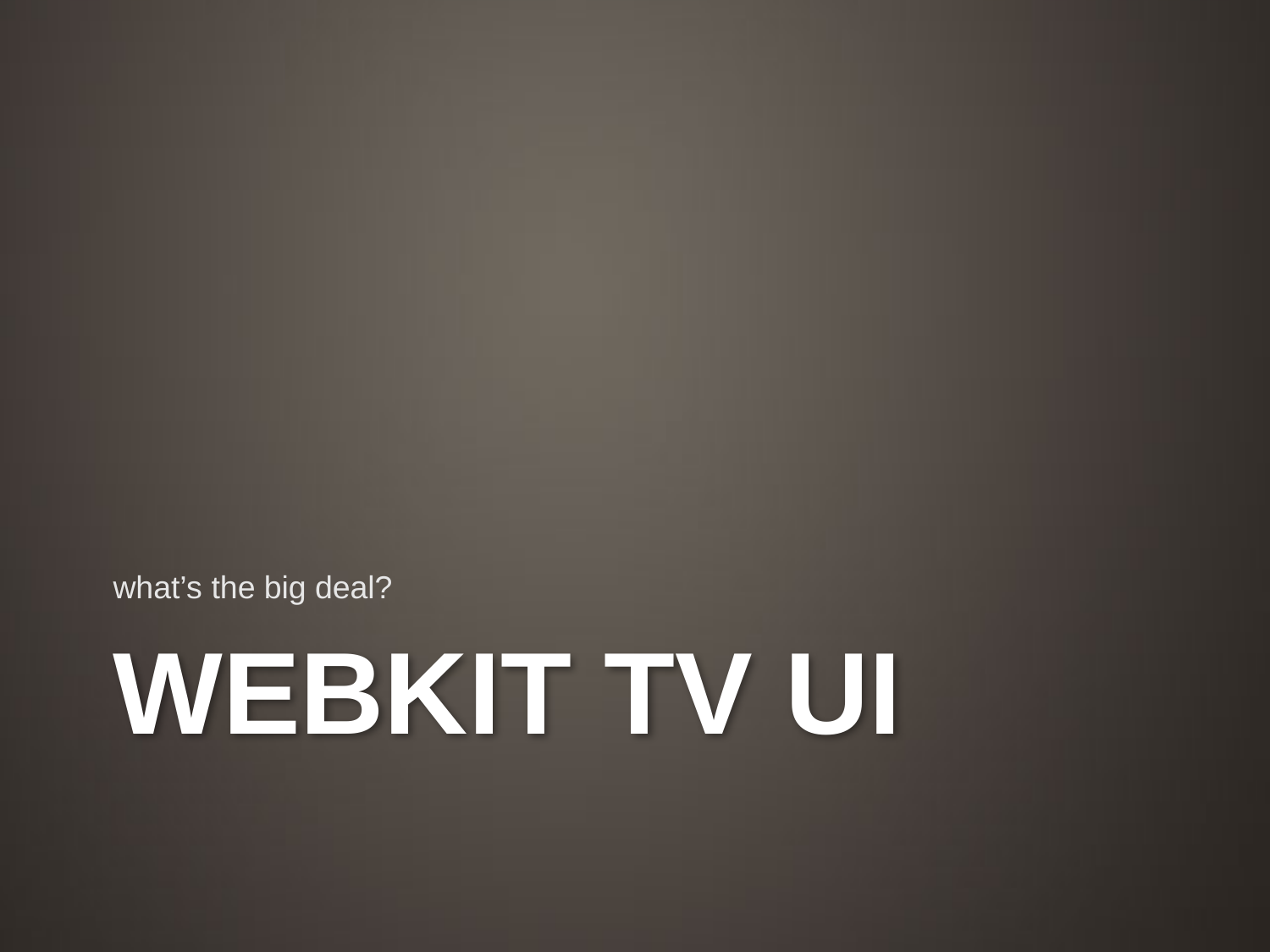

what’s the big deal?
# Webkit TV UI